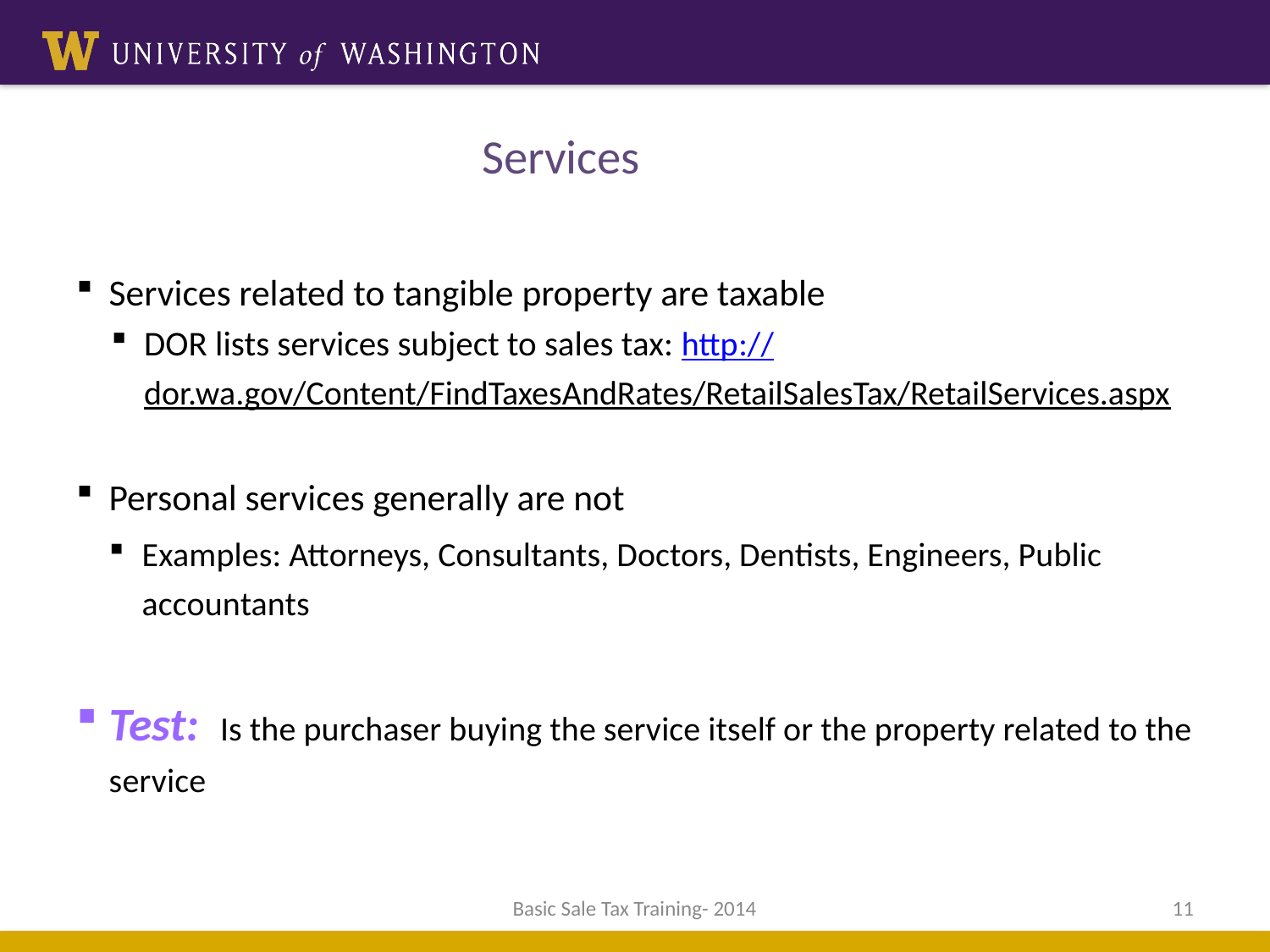

# Services
Services related to tangible property are taxable
DOR lists services subject to sales tax: http://dor.wa.gov/Content/FindTaxesAndRates/RetailSalesTax/RetailServices.aspx

Personal services generally are not
Examples: Attorneys, Consultants, Doctors, Dentists, Engineers, Public accountants

Test:  Is the purchaser buying the service itself or the property related to the service

Basic Sale Tax Training- 2014
11